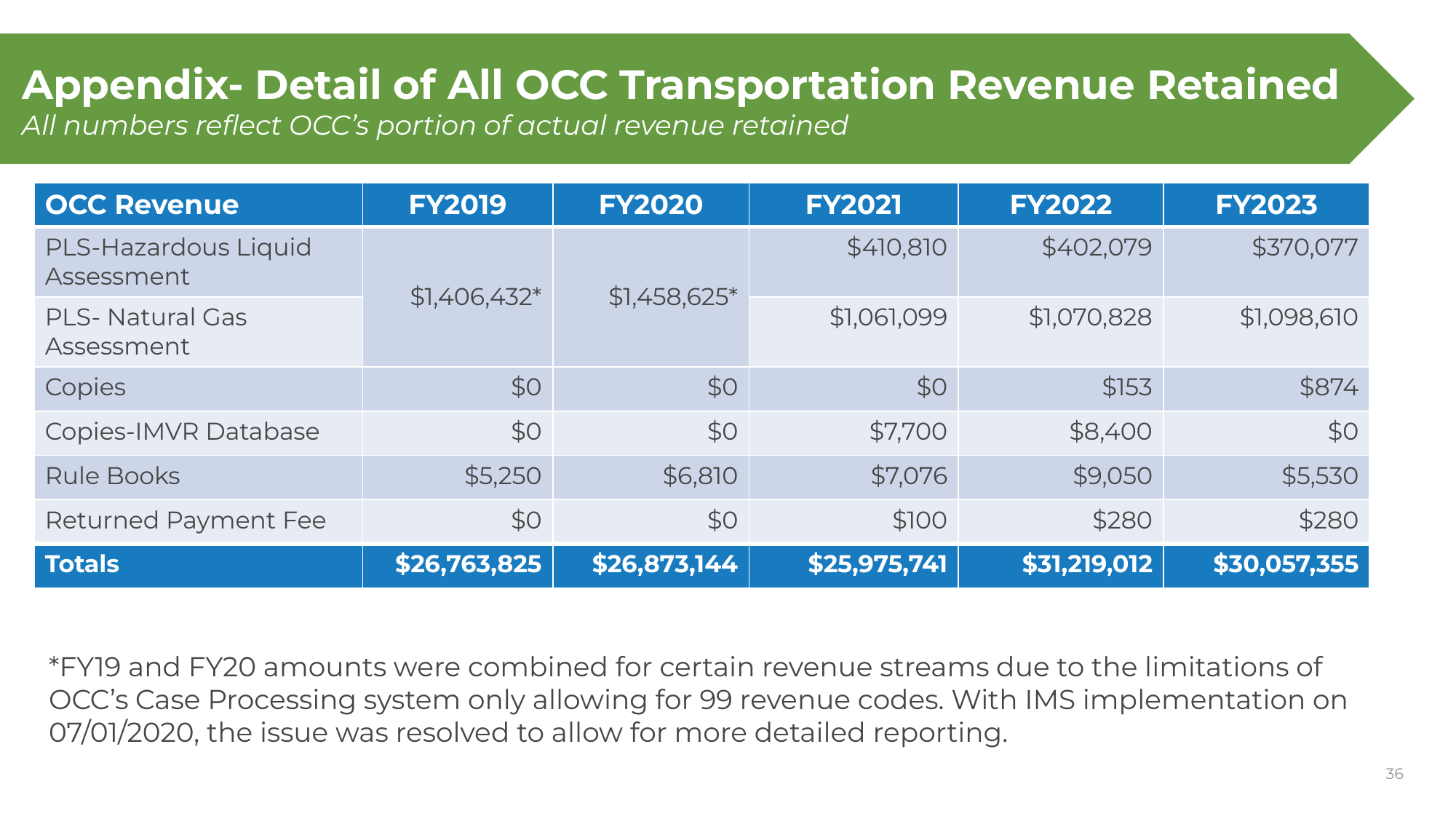

# Appendix- Detail of All OCC Transportation Revenue Retained All numbers reflect OCC’s portion of actual revenue retained
| OCC Revenue | FY2019 | FY2020 | FY2021 | FY2022 | FY2023 |
| --- | --- | --- | --- | --- | --- |
| PLS-Hazardous Liquid Assessment | $1,406,432\* | $1,458,625\* | $410,810 | $402,079 | $370,077 |
| PLS- Natural Gas Assessment |  |  | $1,061,099 | $1,070,828 | $1,098,610 |
| Copies | $0 | $0 | $0 | $153 | $874 |
| Copies-IMVR Database | $0 | $0 | $7,700 | $8,400 | $0 |
| Rule Books | $5,250 | $6,810 | $7,076 | $9,050 | $5,530 |
| Returned Payment Fee | $0 | $0 | $100 | $280 | $280 |
| Totals | $26,763,825 | $26,873,144 | $25,975,741 | $31,219,012 | $30,057,355 |

*FY19 and FY20 amounts were combined for certain revenue streams due to the limitations of OCC’s Case Processing system only allowing for 99 revenue codes. With IMS implementation on 07/01/2020, the issue was resolved to allow for more detailed reporting.
36